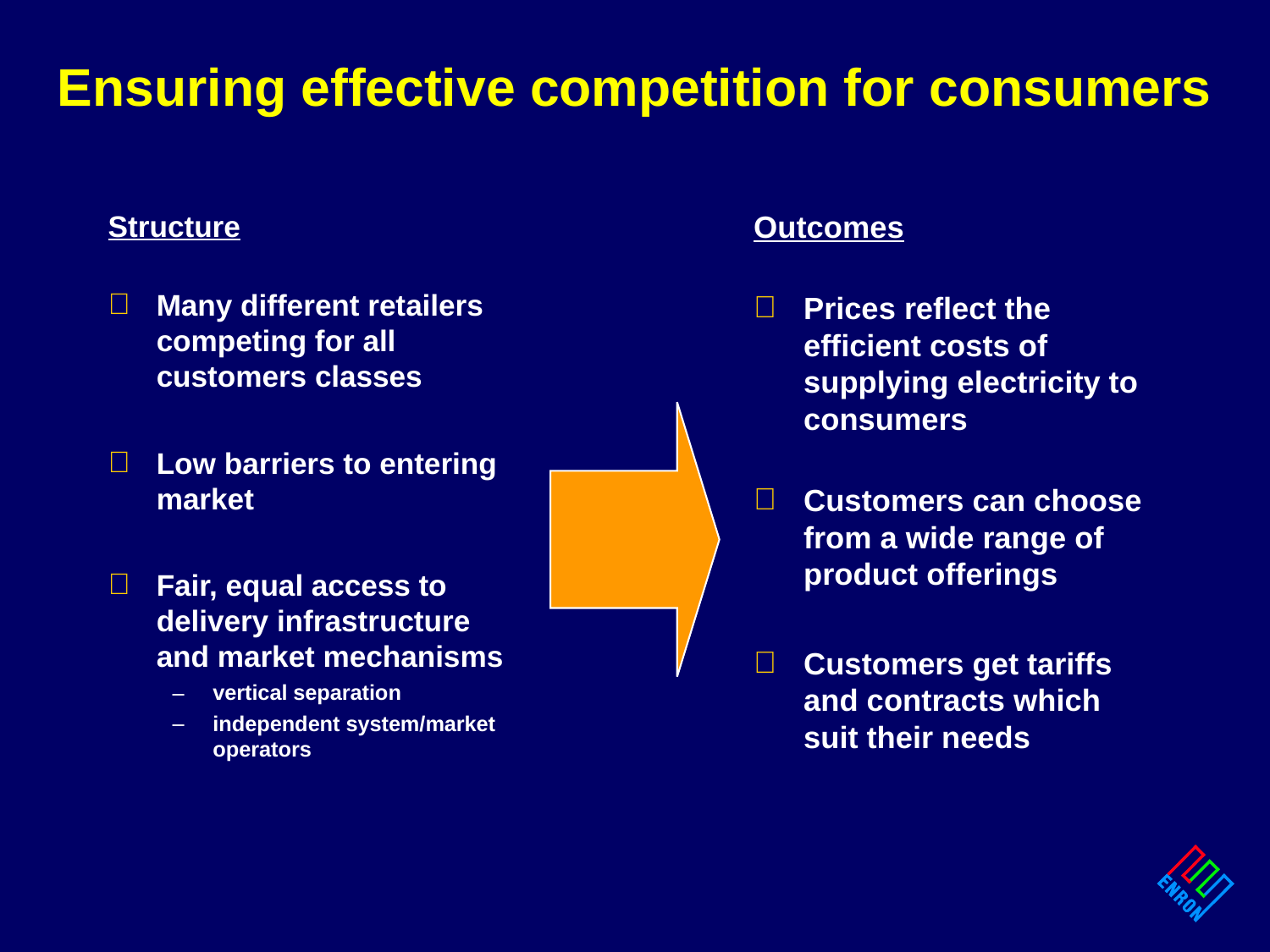

# Ensuring effective competition for consumers
Structure
Many different retailers competing for all customers classes

Low barriers to entering market

Fair, equal access to delivery infrastructure and market mechanisms
vertical separation
independent system/market operators
Outcomes
Prices reflect the efficient costs of supplying electricity to consumers
Customers can choose from a wide range of product offerings

Customers get tariffs and contracts which suit their needs